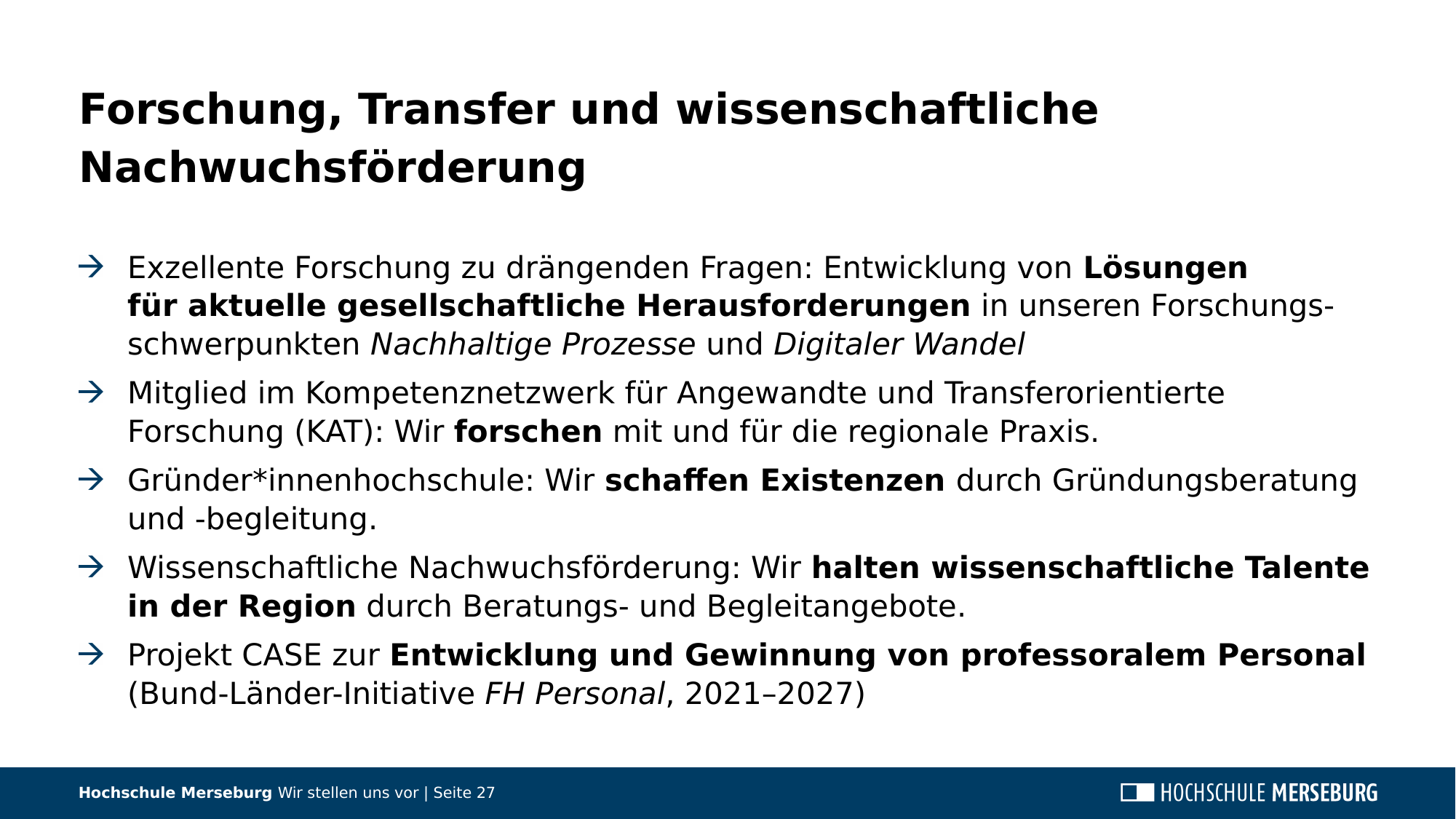

Forschung, Transfer und wissenschaftliche Nachwuchsförderung
Exzellente Forschung zu drängenden Fragen: Entwicklung von Lösungen
für aktuelle gesellschaftliche Herausforderungen in unseren Forschungs-schwerpunkten Nachhaltige Prozesse und Digitaler Wandel
Mitglied im Kompetenznetzwerk für Angewandte und Transferorientierte Forschung (KAT): Wir forschen mit und für die regionale Praxis.
Gründer*innenhochschule: Wir schaffen Existenzen durch Gründungsberatung und -begleitung.
Wissenschaftliche Nachwuchsförderung: Wir halten wissenschaftliche Talente in der Region durch Beratungs- und Begleitangebote.
Projekt CASE zur Entwicklung und Gewinnung von professoralem Personal (Bund-Länder-Initiative FH Personal, 2021–2027)